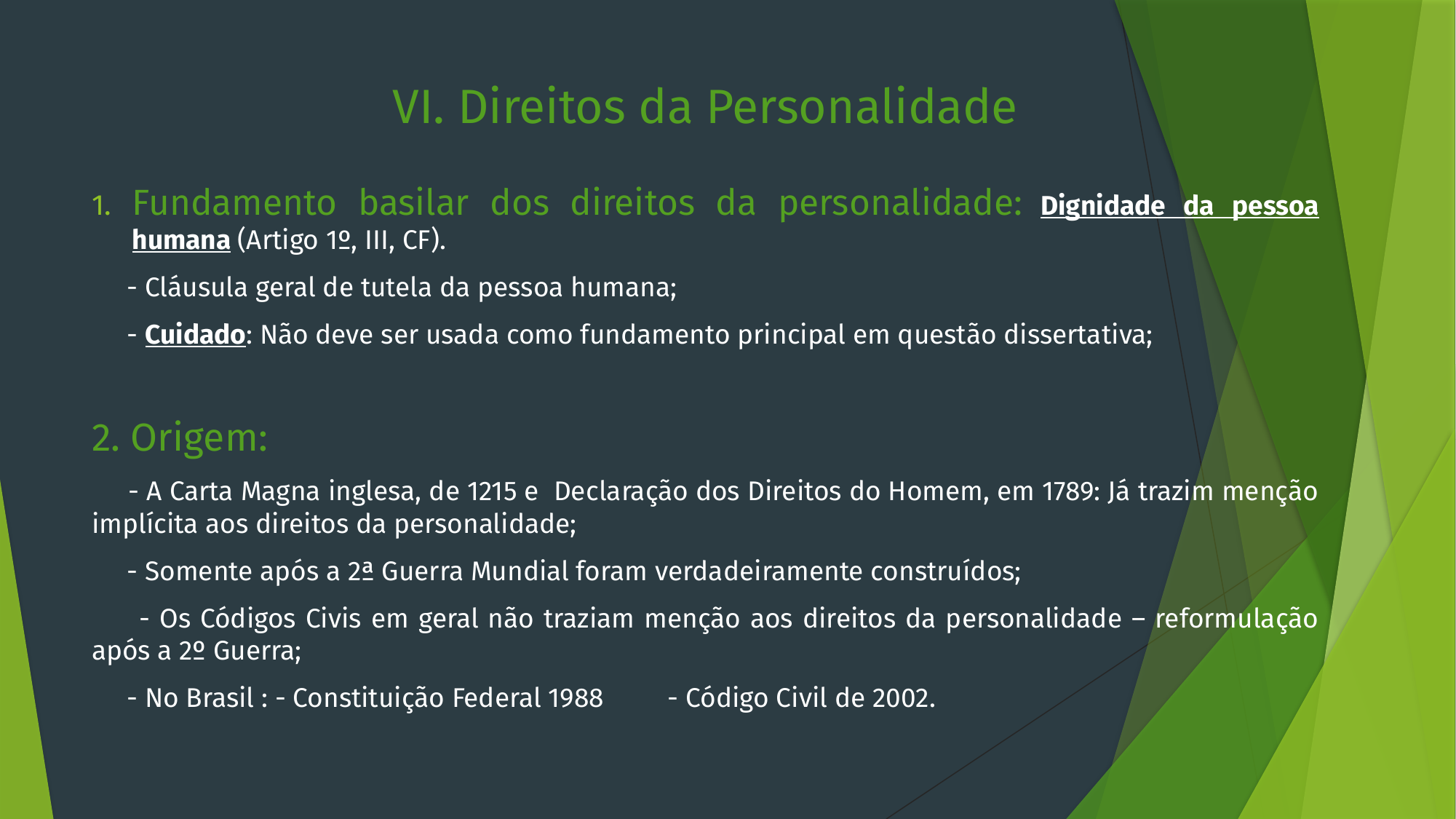

VI. Direitos da Personalidade

Fundamento basilar dos direitos da personalidade: Dignidade da pessoa humana (Artigo 1º, III, CF).
     - Cláusula geral de tutela da pessoa humana;
     - Cuidado: Não deve ser usada como fundamento principal em questão dissertativa;

2. Origem:
     - A Carta Magna inglesa, de 1215 e  Declaração dos Direitos do Homem, em 1789: Já trazim menção implícita aos direitos da personalidade;
     - Somente após a 2ª Guerra Mundial foram verdadeiramente construídos;
     - Os Códigos Civis em geral não traziam menção aos direitos da personalidade – reformulação após a 2º Guerra;
     - No Brasil : - Constituição Federal 1988         - Código Civil de 2002.